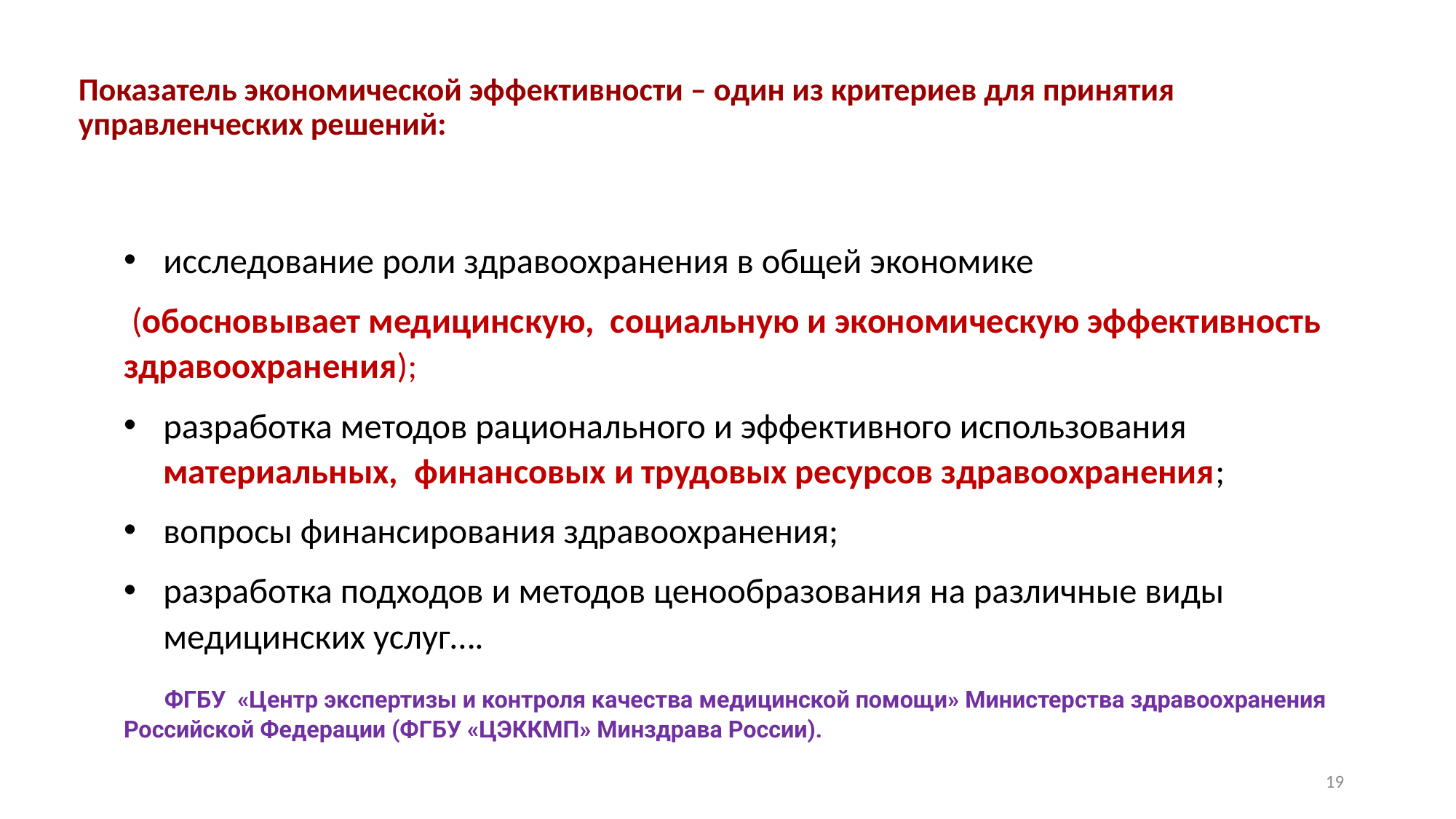

# Показатель экономической эффективности – один из критериев для принятия управленческих решений:
исследование роли здравоохранения в общей экономике
 (обосновывает медицинскую,  социальную и экономическую эффективность здравоохранения);
разработка методов рационального и эффективного использования материальных,  финансовых и трудовых ресурсов здравоохранения;
вопросы финансирования здравоохранения;
разработка подходов и методов ценообразования на различные виды медицинских услуг….
       ФГБУ  «Центр экспертизы и контроля качества медицинской помощи» Министерства здравоохранения Российской Федерации (ФГБУ «ЦЭККМП» Минздрава России).

19